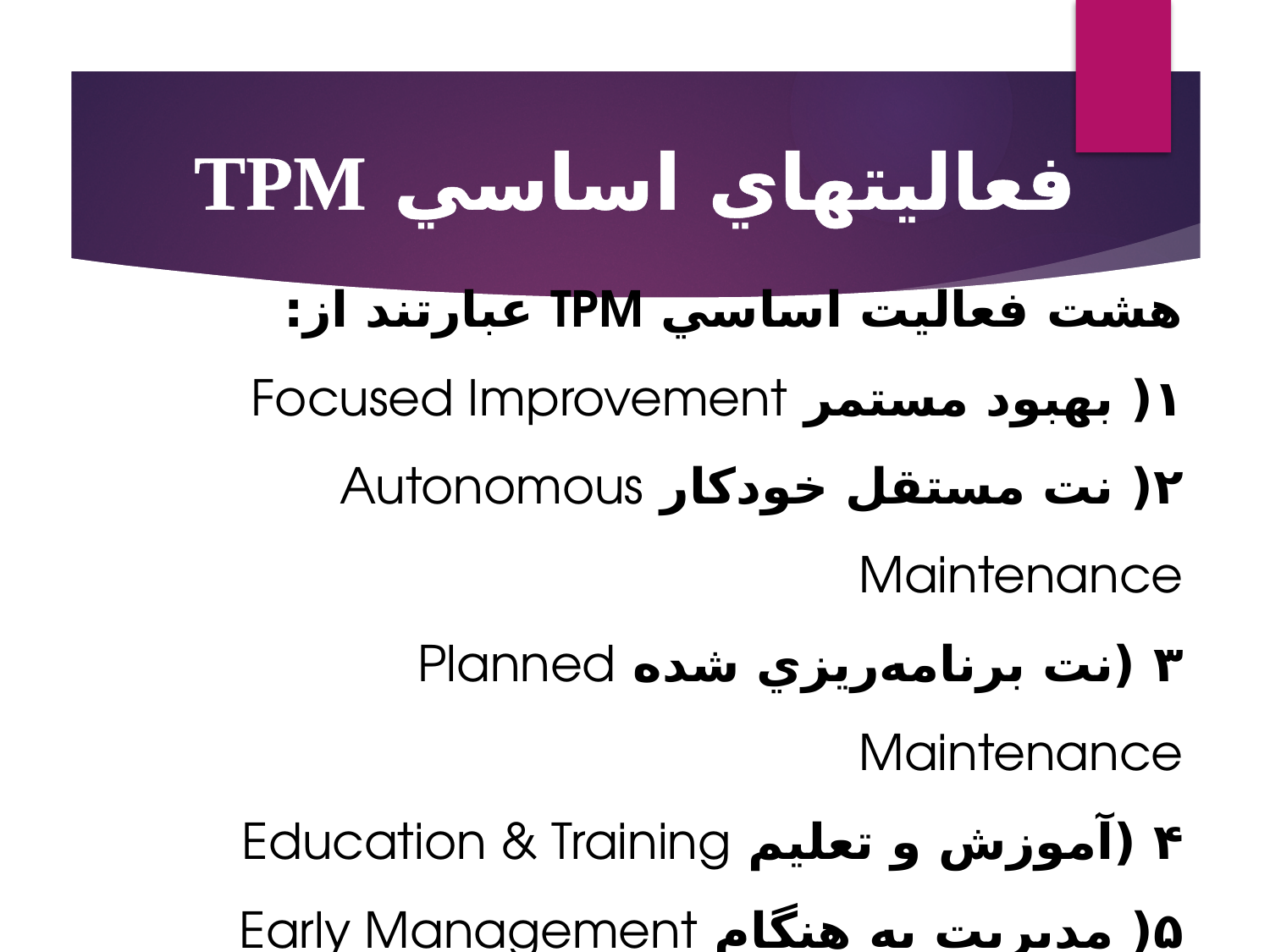

فعاليتهاي اساسي TPM
# هشت فعاليت اساسي TPM عبارتند از: ۱( بهبود مستمر Focused Improvement ۲( نت مستقل خودکار Autonomous Maintenance ۳ (نت برنامه‌ريزي شده Planned Maintenance ۴ (آموزش و تعليم Education & Training ۵( مديريت به هنگام Early Management